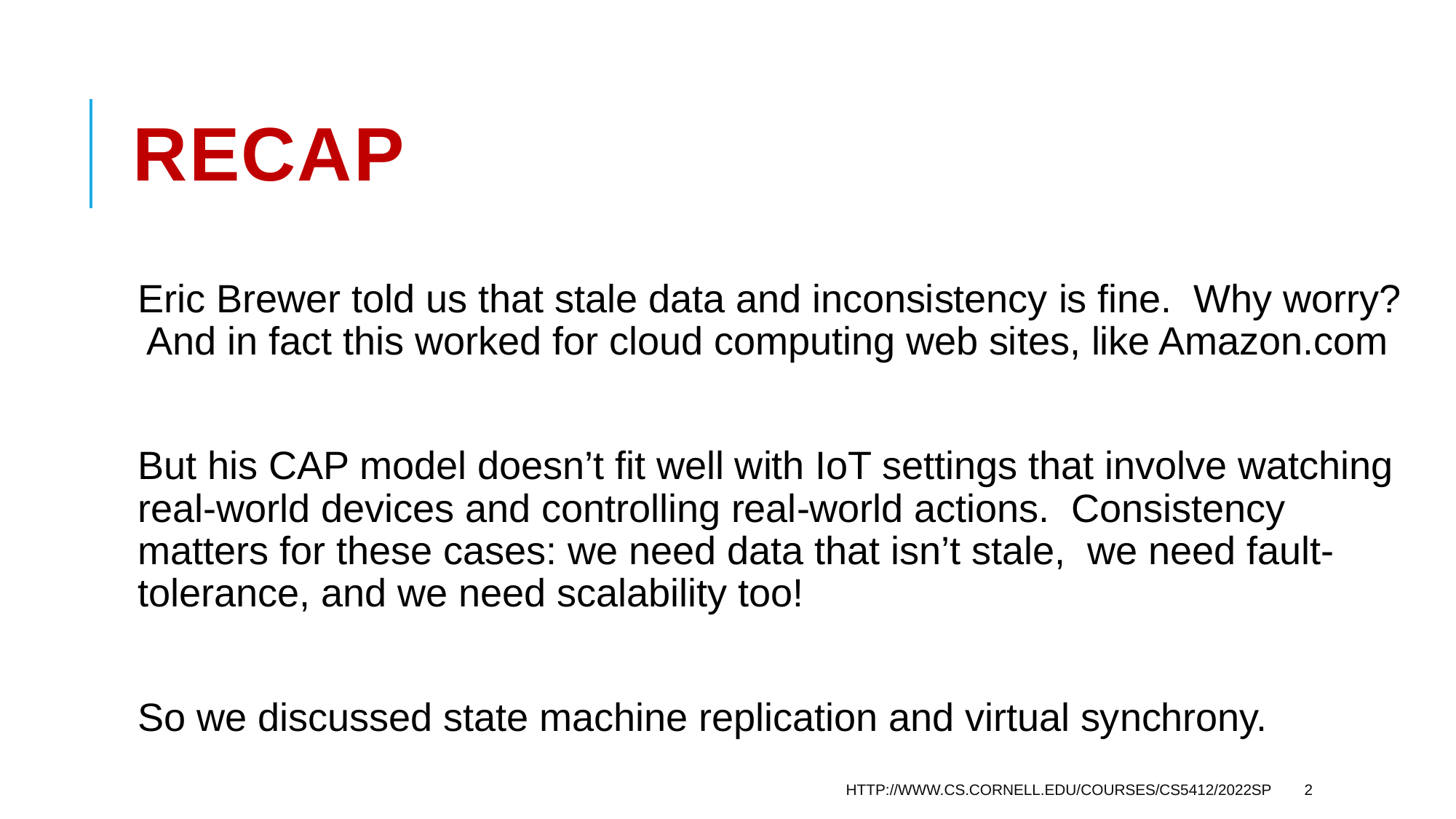

# Recap
Eric Brewer told us that stale data and inconsistency is fine.  Why worry?  And in fact this worked for cloud computing web sites, like Amazon.com

But his CAP model doesn’t fit well with IoT settings that involve watching real-world devices and controlling real-world actions.  Consistency matters for these cases: we need data that isn’t stale,  we need fault-tolerance, and we need scalability too!

So we discussed state machine replication and virtual synchrony.
http://www.cs.cornell.edu/courses/cs5412/2022sp
2